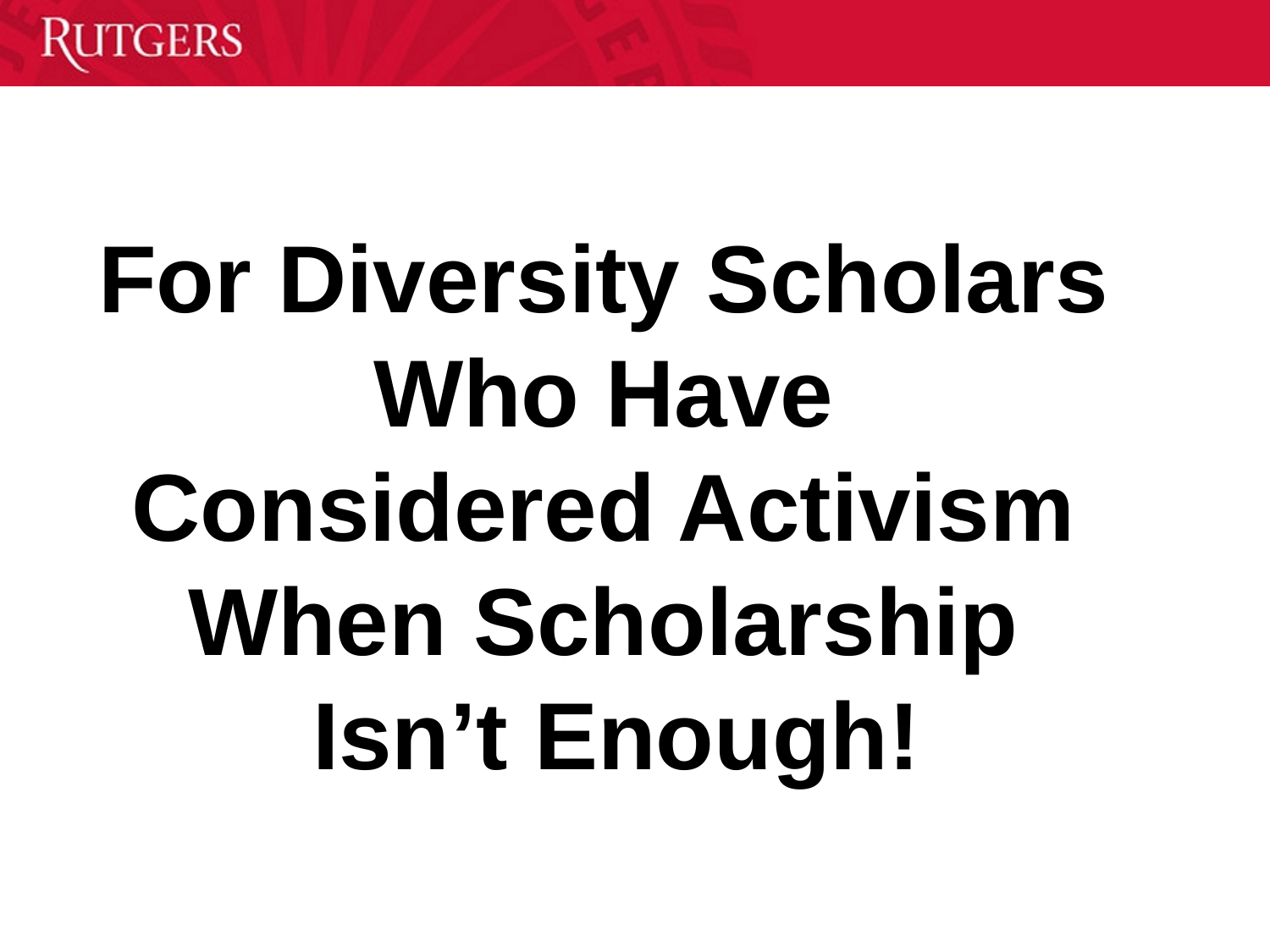

#

For Diversity Scholars
Who Have
Considered Activism
When Scholarship
Isn’t Enough!